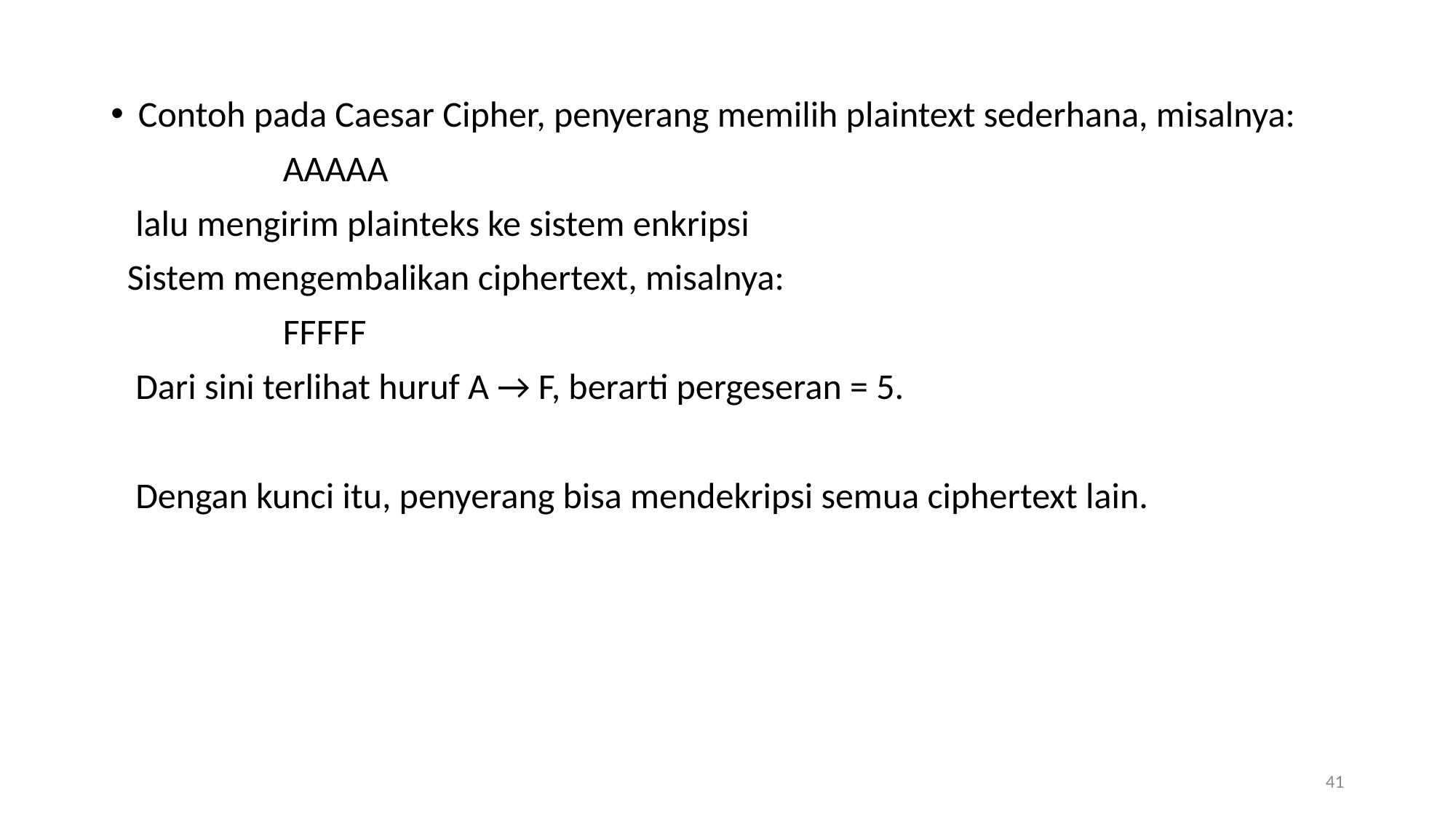

Contoh pada Caesar Cipher, penyerang memilih plaintext sederhana, misalnya:
                     AAAAA
   lalu mengirim plainteks ke sistem enkripsi
  Sistem mengembalikan ciphertext, misalnya:
                     FFFFF
   Dari sini terlihat huruf A → F, berarti pergeseran = 5.

   Dengan kunci itu, penyerang bisa mendekripsi semua ciphertext lain.
41